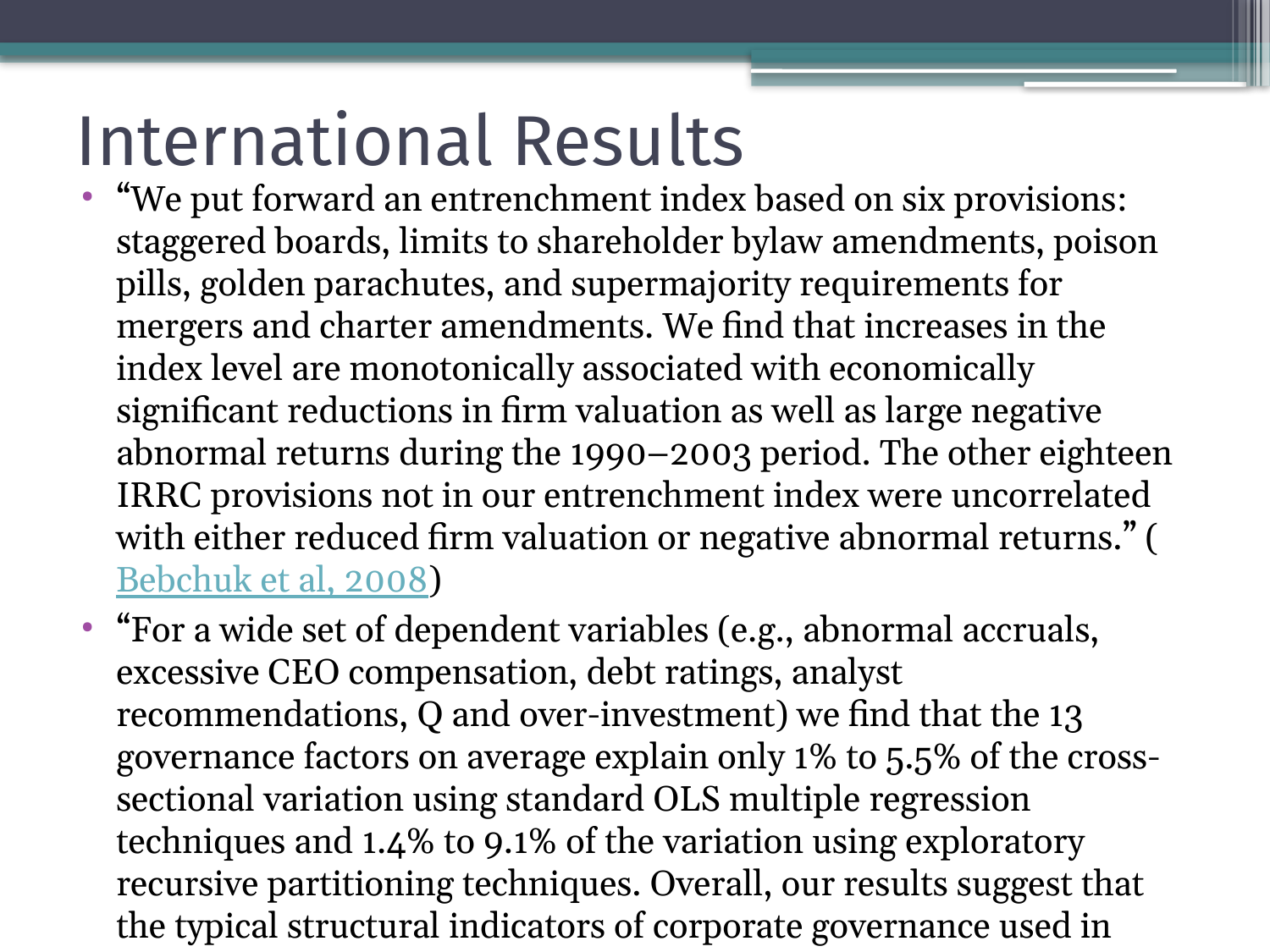

# International Results
“We put forward an entrenchment index based on six provisions: staggered boards, limits to shareholder bylaw amendments, poison pills, golden parachutes, and supermajority requirements for mergers and charter amendments. We find that increases in the index level are monotonically associated with economically significant reductions in firm valuation as well as large negative abnormal returns during the 1990–2003 period. The other eighteen IRRC provisions not in our entrenchment index were uncorrelated with either reduced firm valuation or negative abnormal returns.” (Bebchuk et al, 2008)
“For a wide set of dependent variables (e.g., abnormal accruals, excessive CEO compensation, debt ratings, analyst recommendations, Q and over-investment) we find that the 13 governance factors on average explain only 1% to 5.5% of the cross-sectional variation using standard OLS multiple regression techniques and 1.4% to 9.1% of the variation using exploratory recursive partitioning techniques. Overall, our results suggest that the typical structural indicators of corporate governance used in academic research and institutional rating services have very limited ability to explain managerial behavior and organizational performance.” (Larcker at al, 2004)